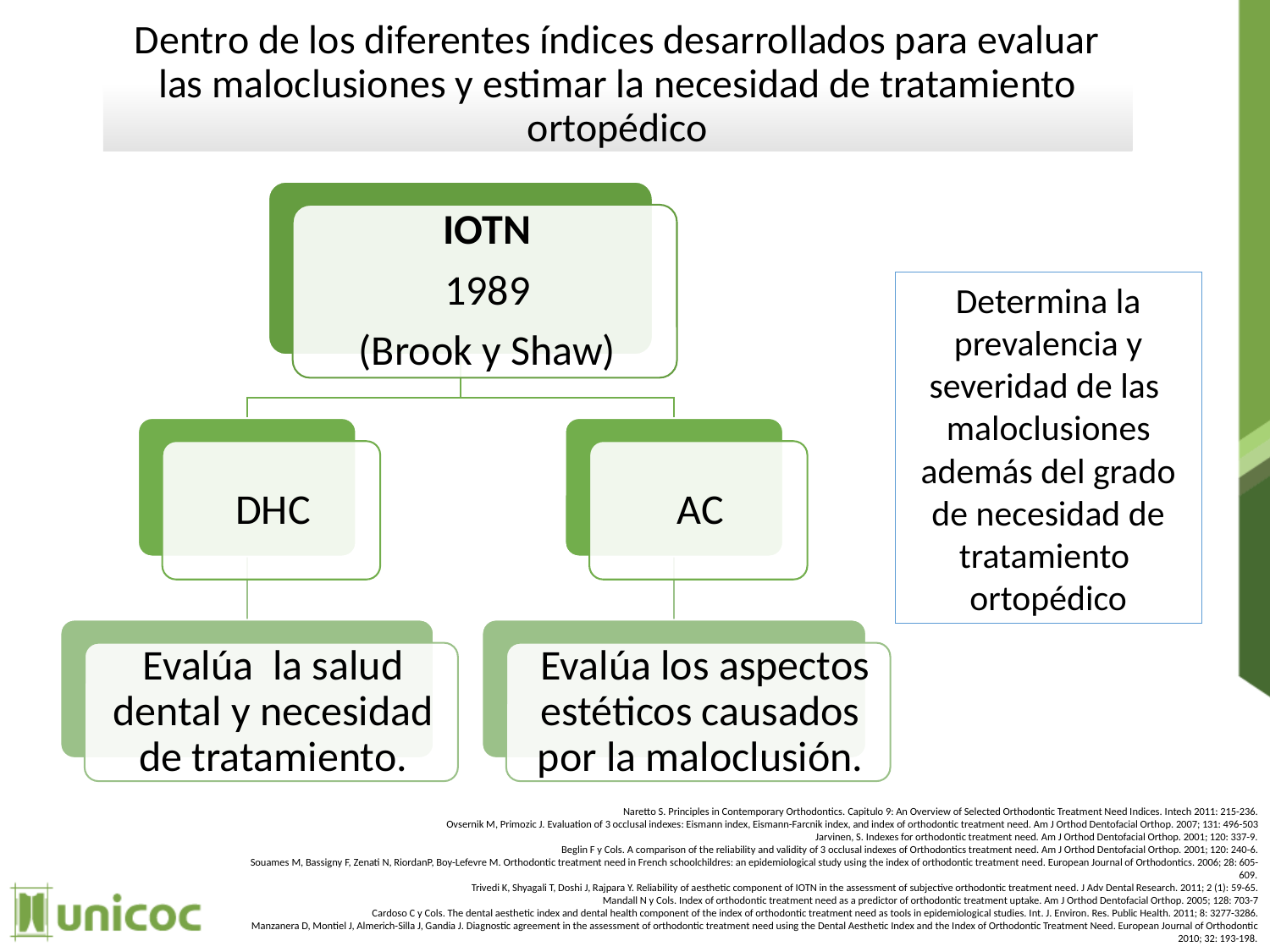

Dentro de los diferentes índices desarrollados para evaluar las maloclusiones y estimar la necesidad de tratamiento ortopédico
IOTN
1989
(Brook y Shaw)
DHC
Evalúa  la salud dental y necesidad de tratamiento.
AC
 Evalúa los aspectos estéticos causados por la maloclusión.
Determina la prevalencia y severidad de las  maloclusiones además del grado de necesidad de tratamiento  ortopédico
Naretto S. Principles in Contemporary Orthodontics. Capitulo 9: An Overview of Selected Orthodontic Treatment Need Indices. Intech 2011: 215-236.
Ovsernik M, Primozic J. Evaluation of 3 occlusal indexes: Eismann index, Eismann-Farcnik index, and index of orthodontic treatment need. Am J Orthod Dentofacial Orthop. 2007; 131: 496-503
Jarvinen, S. Indexes for orthodontic treatment need. Am J Orthod Dentofacial Orthop. 2001; 120: 337-9.
Beglin F y Cols. A comparison of the reliability and validity of 3 occlusal indexes of Orthodontics treatment need. Am J Orthod Dentofacial Orthop. 2001; 120: 240-6.
Souames M, Bassigny F, Zenati N, RiordanP, Boy-Lefevre M. Orthodontic treatment need in French schoolchildres: an epidemiological study using the index of orthodontic treatment need. European Journal of Orthodontics. 2006; 28: 605-609.
Trivedi K, Shyagali T, Doshi J, Rajpara Y. Reliability of aesthetic component of IOTN in the assessment of subjective orthodontic treatment need. J Adv Dental Research. 2011; 2 (1): 59-65.
Mandall N y Cols. Index of orthodontic treatment need as a predictor of orthodontic treatment uptake. Am J Orthod Dentofacial Orthop. 2005; 128: 703-7
Cardoso C y Cols. The dental aesthetic index and dental health component of the index of orthodontic treatment need as tools in epidemiological studies. Int. J. Environ. Res. Public Health. 2011; 8: 3277-3286.
Manzanera D, Montiel J, Almerich-Silla J, Gandia J. Diagnostic agreement in the assessment of orthodontic treatment need using the Dental Aesthetic Index and the Index of Orthodontic Treatment Need. European Journal of Orthodontic 2010; 32: 193-198.